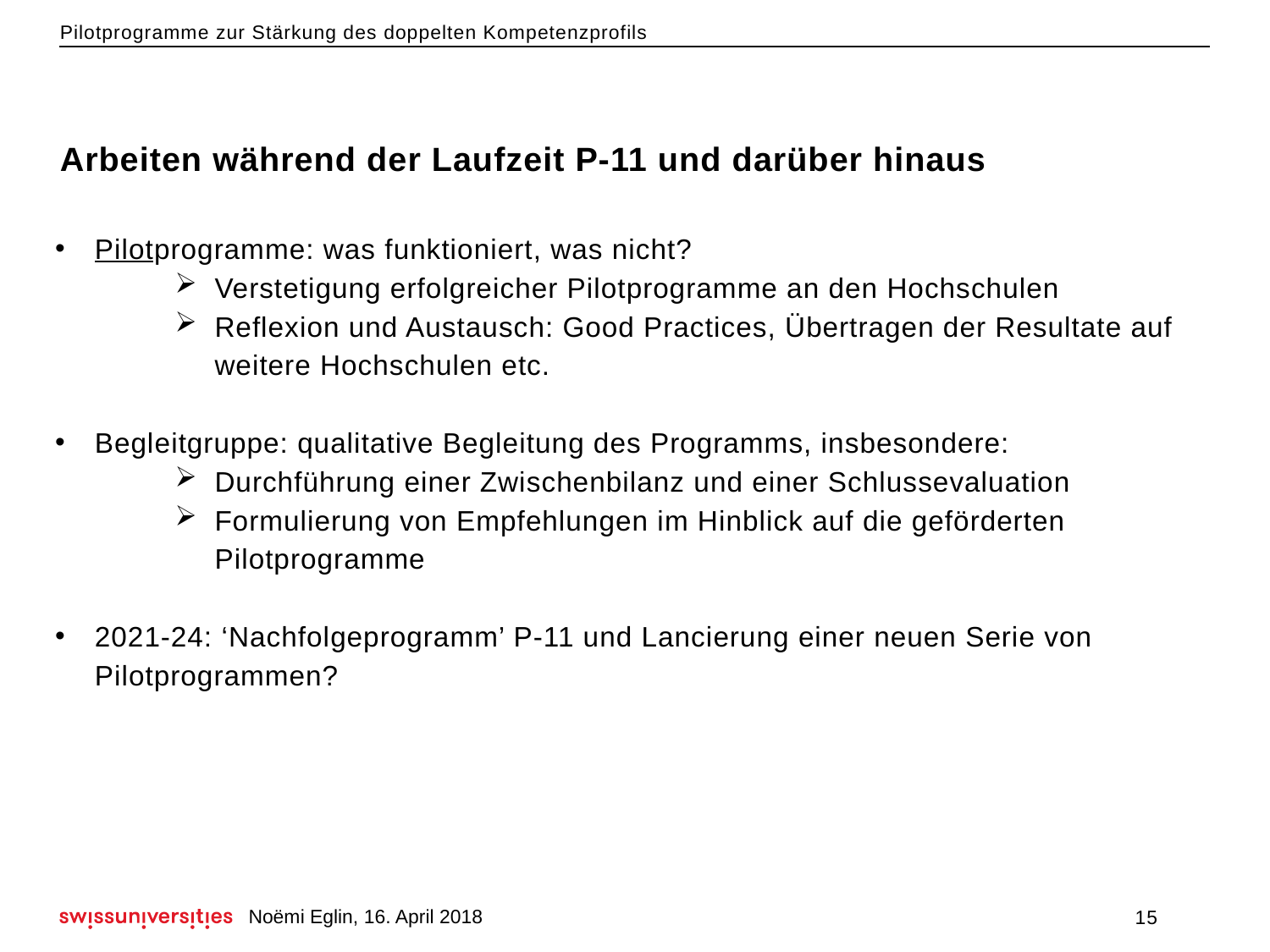

# Arbeiten während der Laufzeit P-11 und darüber hinaus
Pilotprogramme: was funktioniert, was nicht?
Verstetigung erfolgreicher Pilotprogramme an den Hochschulen
Reflexion und Austausch: Good Practices, Übertragen der Resultate auf weitere Hochschulen etc.

Begleitgruppe: qualitative Begleitung des Programms, insbesondere:
Durchführung einer Zwischenbilanz und einer Schlussevaluation
Formulierung von Empfehlungen im Hinblick auf die geförderten Pilotprogramme

2021-24: ‘Nachfolgeprogramm’ P-11 und Lancierung einer neuen Serie von Pilotprogrammen?

Noëmi Eglin, 16. April 2018
15